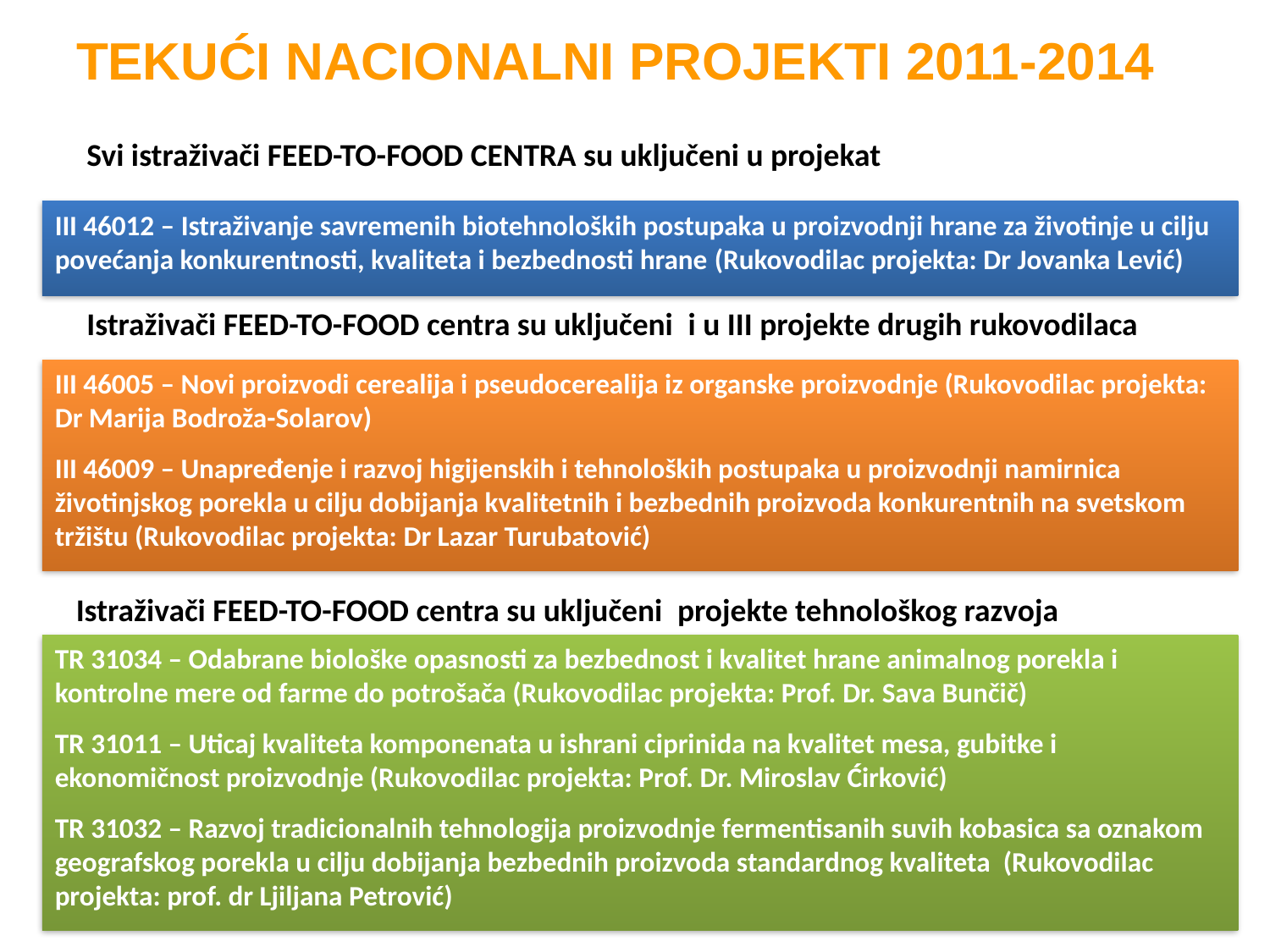

# Tekući nacionalni projekti 2011-2014
Svi istraživači FEED-TO-FOOD CENTRA su uključeni u projekat
III 46012 – Istraživanje savremenih biotehnoloških postupaka u proizvodnji hrane za životinje u cilju povećanja konkurentnosti, kvaliteta i bezbednosti hrane (Rukovodilac projekta: Dr Jovanka Lević)
Istraživači FEED-TO-FOOD centra su uključeni  i u III projekte drugih rukovodilaca
III 46005 – Novi proizvodi cerealija i pseudocerealija iz organske proizvodnje (Rukovodilac projekta:  Dr Marija Bodroža-Solarov)

III 46009 – Unapređenje i razvoj higijenskih i tehnoloških postupaka u proizvodnji namirnica životinjskog porekla u cilju dobijanja kvalitetnih i bezbednih proizvoda konkurentnih na svetskom tržištu (Rukovodilac projekta: Dr Lazar Turubatović)
Istraživači FEED-TO-FOOD centra su uključeni  projekte tehnološkog razvoja
TR 31034 – Odabrane biološke opasnosti za bezbednost i kvalitet hrane animalnog porekla i kontrolne mere od farme do potrošača (Rukovodilac projekta: Prof. Dr. Sava Bunčič)

TR 31011 – Uticaj kvaliteta komponenata u ishrani ciprinida na kvalitet mesa, gubitke i ekonomičnost proizvodnje (Rukovodilac projekta: Prof. Dr. Miroslav Ćirković)

TR 31032 – Razvoj tradicionalnih tehnologija proizvodnje fermentisanih suvih kobasica sa oznakom geografskog porekla u cilju dobijanja bezbednih proizvoda standardnog kvaliteta  (Rukovodilac projekta: prof. dr Ljiljana Petrović)